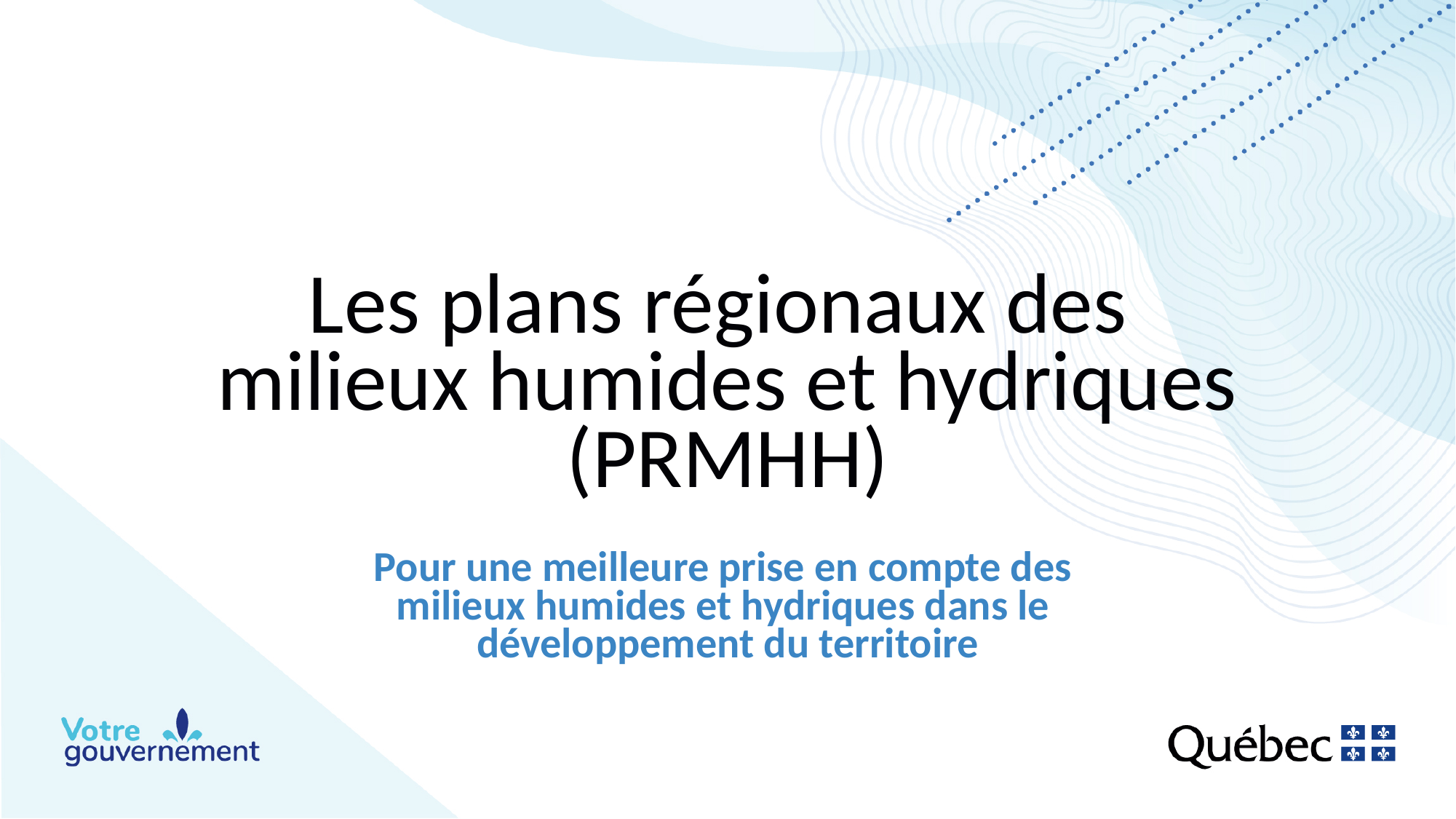

# Les plans régionaux des milieux humides et hydriques (PRMHH)
Pour une meilleure prise en compte des
milieux humides et hydriques dans le
développement du territoire